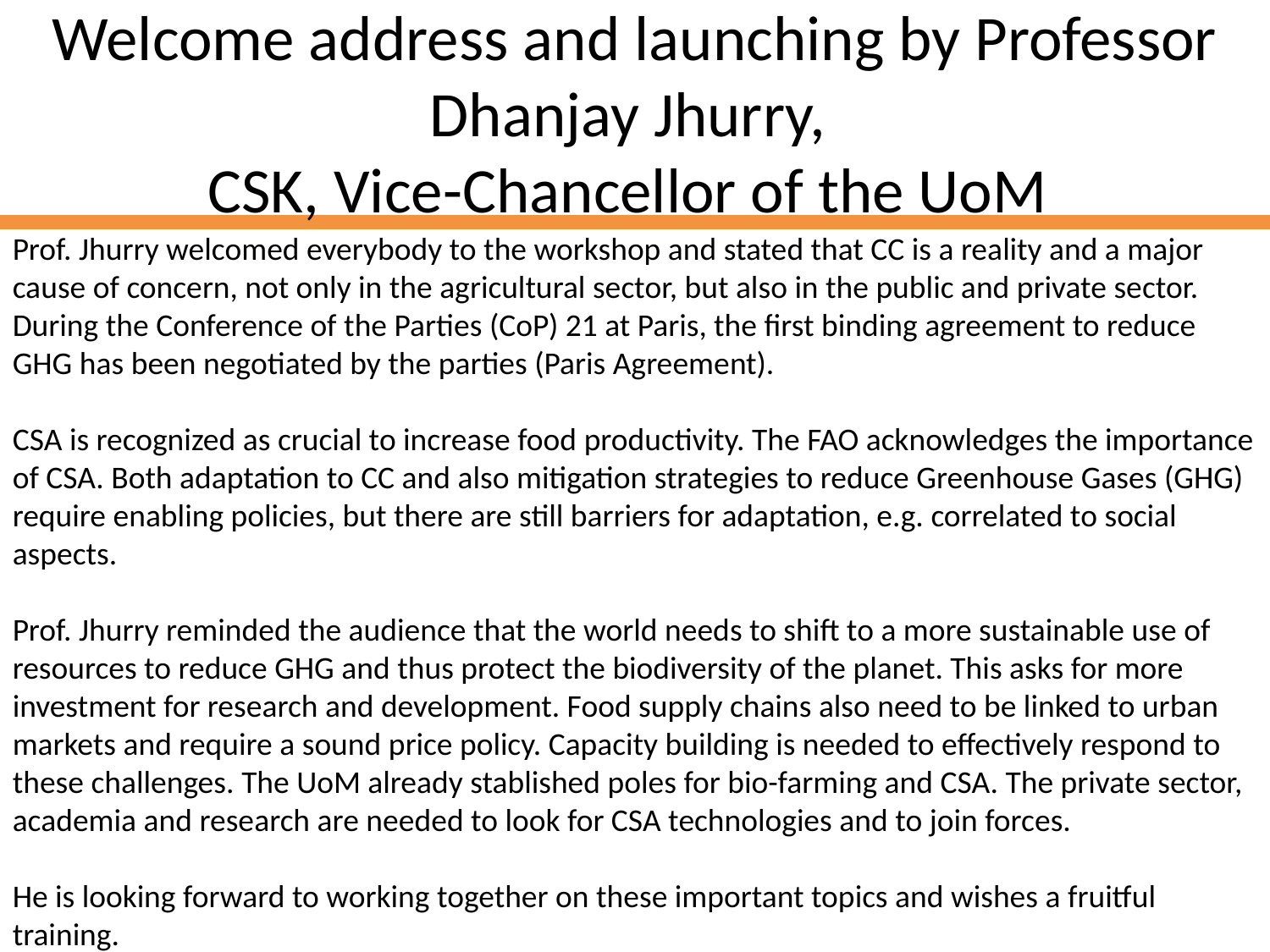

# Welcome address and launching by Professor Dhanjay Jhurry, CSK, Vice-Chancellor of the UoM
Prof. Jhurry welcomed everybody to the workshop and stated that CC is a reality and a major cause of concern, not only in the agricultural sector, but also in the public and private sector. During the Conference of the Parties (CoP) 21 at Paris, the first binding agreement to reduce GHG has been negotiated by the parties (Paris Agreement).

CSA is recognized as crucial to increase food productivity. The FAO acknowledges the importance of CSA. Both adaptation to CC and also mitigation strategies to reduce Greenhouse Gases (GHG) require enabling policies, but there are still barriers for adaptation, e.g. correlated to social aspects.

Prof. Jhurry reminded the audience that the world needs to shift to a more sustainable use of resources to reduce GHG and thus protect the biodiversity of the planet. This asks for more investment for research and development. Food supply chains also need to be linked to urban markets and require a sound price policy. Capacity building is needed to effectively respond to these challenges. The UoM already stablished poles for bio-farming and CSA. The private sector, academia and research are needed to look for CSA technologies and to join forces.

He is looking forward to working together on these important topics and wishes a fruitful training.